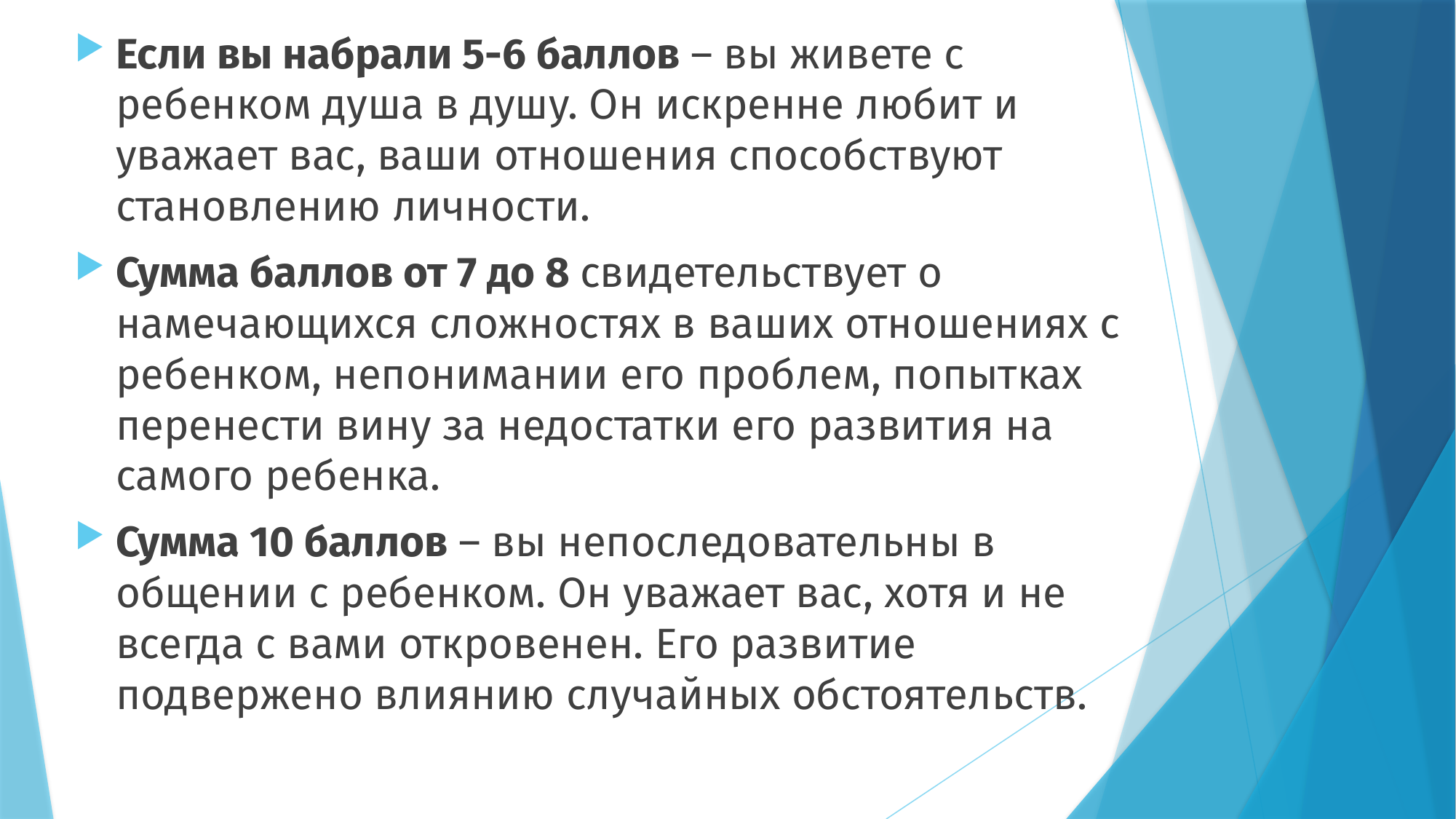

Если вы набрали 5-6 баллов – вы живете с ребенком душа в душу. Он искренне любит и уважает вас, ваши отношения способствуют становлению личности.
Сумма баллов от 7 до 8 свидетельствует о намечающихся сложностях в ваших отношениях с ребенком, непонимании его проблем, попытках перенести вину за недостатки его развития на самого ребенка.
Сумма 10 баллов – вы непоследовательны в общении с ребенком. Он уважает вас, хотя и не всегда с вами откровенен. Его развитие подвержено влиянию случайных обстоятельств.

#